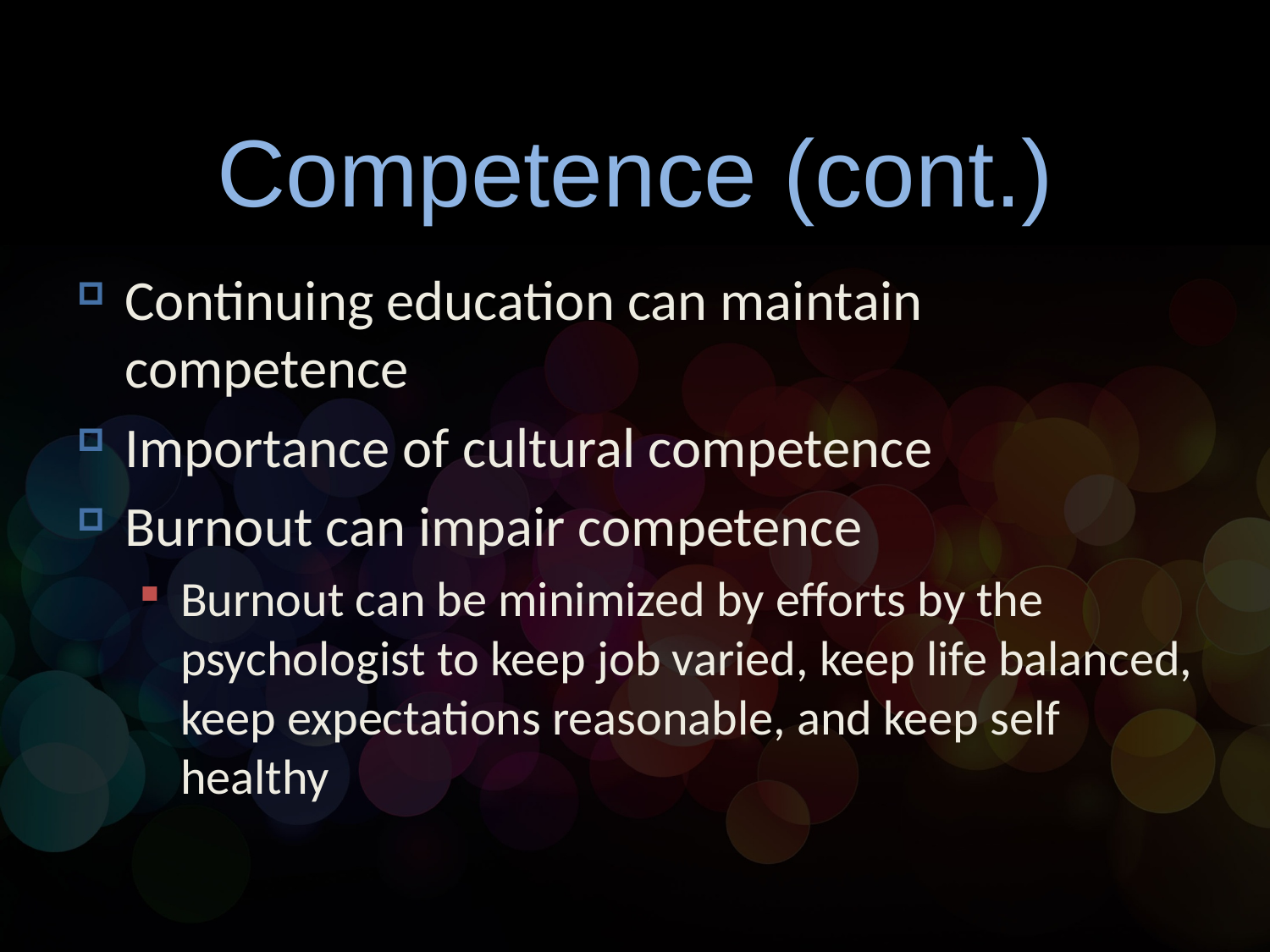

# Competence (cont.)
Continuing education can maintain competence
Importance of cultural competence
Burnout can impair competence
Burnout can be minimized by efforts by the psychologist to keep job varied, keep life balanced, keep expectations reasonable, and keep self healthy